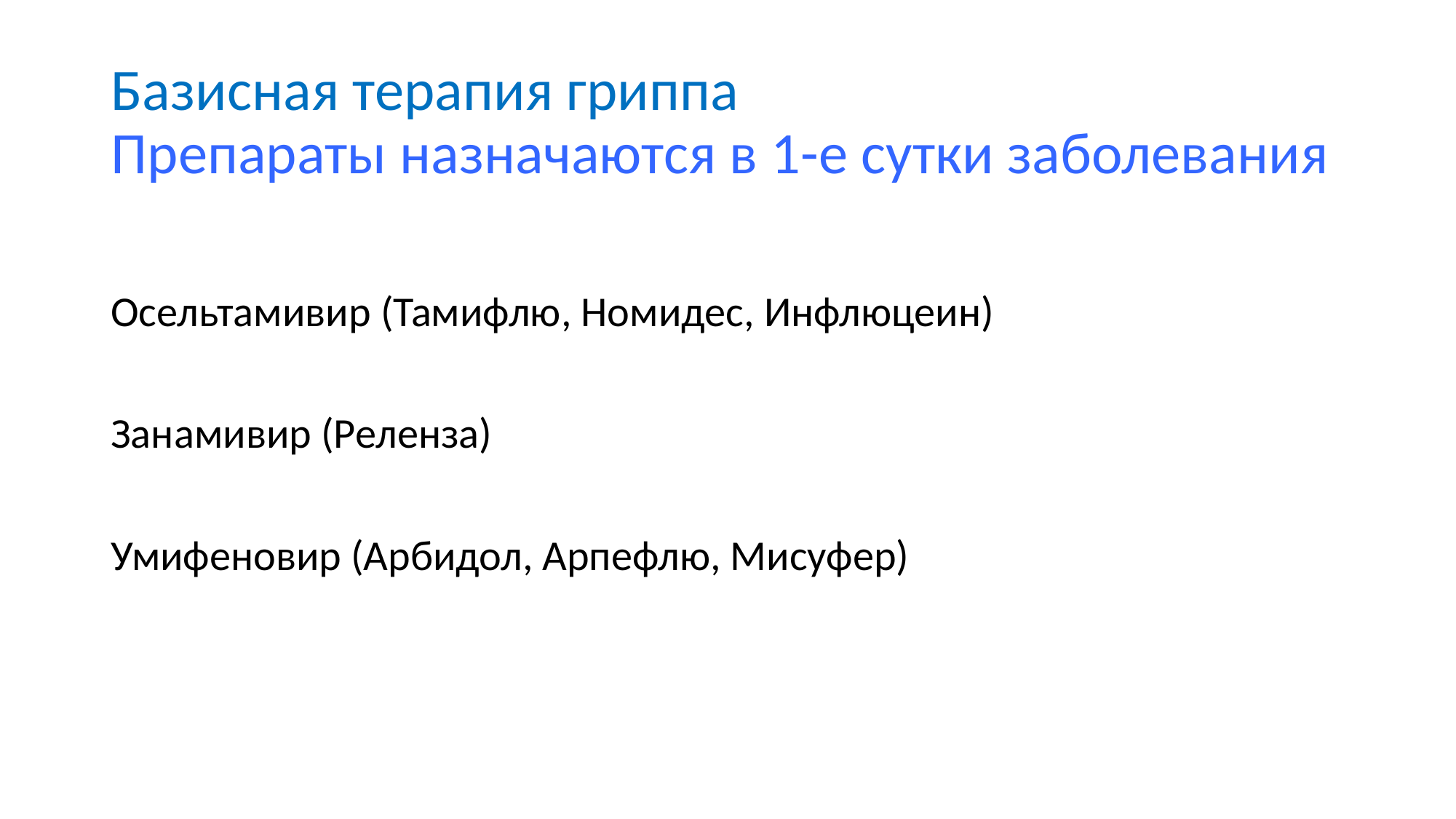

# Базисная терапия гриппа Препараты назначаются в 1-е сутки заболевания

Осельтамивир (Тамифлю, Номидес, Инфлюцеин)

Занамивир (Реленза)

Умифеновир (Арбидол, Арпефлю, Мисуфер)